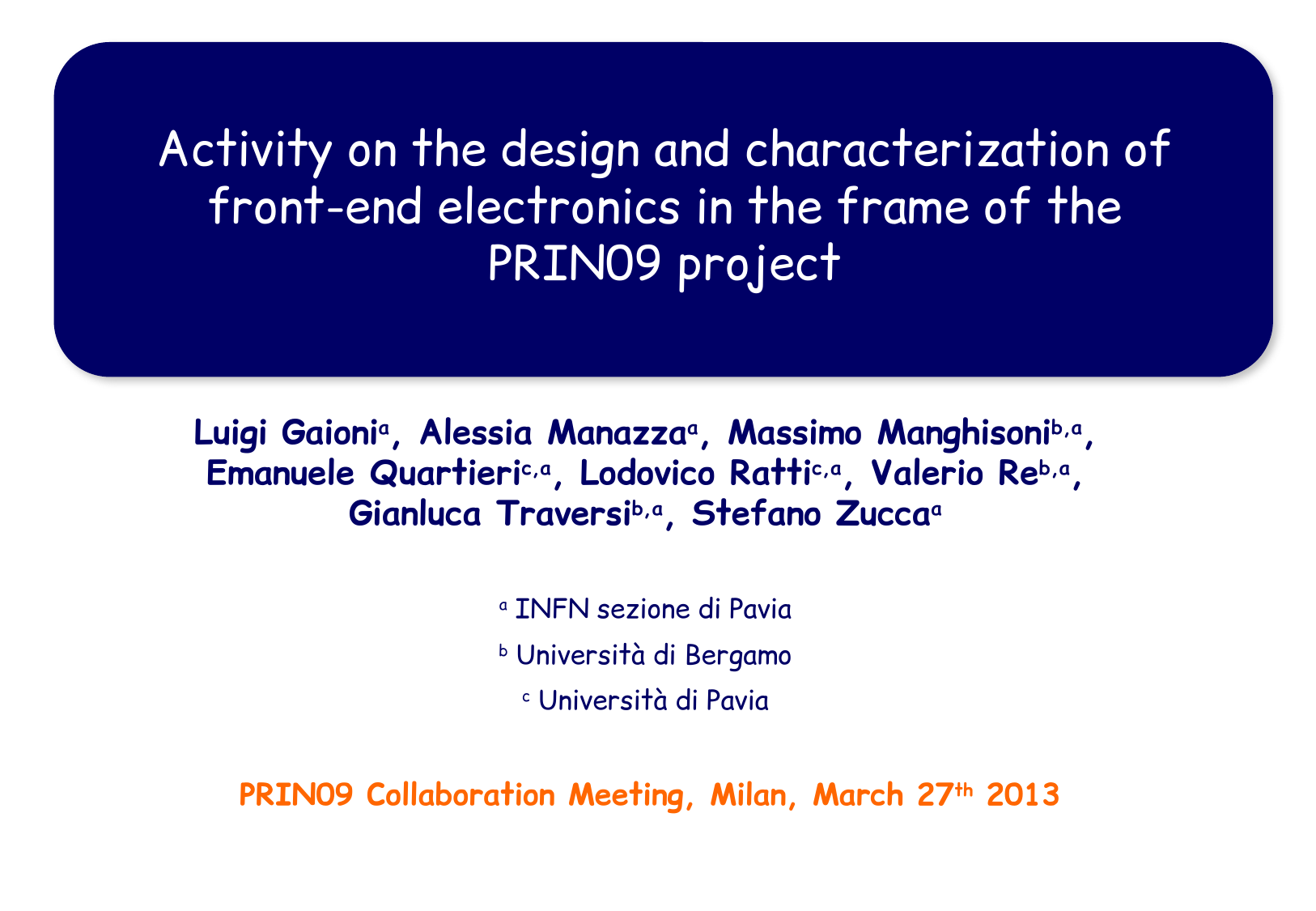

Activity on the design and characterization of front-end electronics in the frame of the PRIN09 project
Luigi Gaionia, Alessia Manazzaa, Massimo Manghisonib,a, Emanuele Quartieric,a, Lodovico Rattic,a, Valerio Reb,a, Gianluca Traversib,a, Stefano Zuccaa

a INFN sezione di Pavia
b Università di Bergamo
c Università di Pavia
PRIN09 Collaboration Meeting, Milan, March 27th 2013